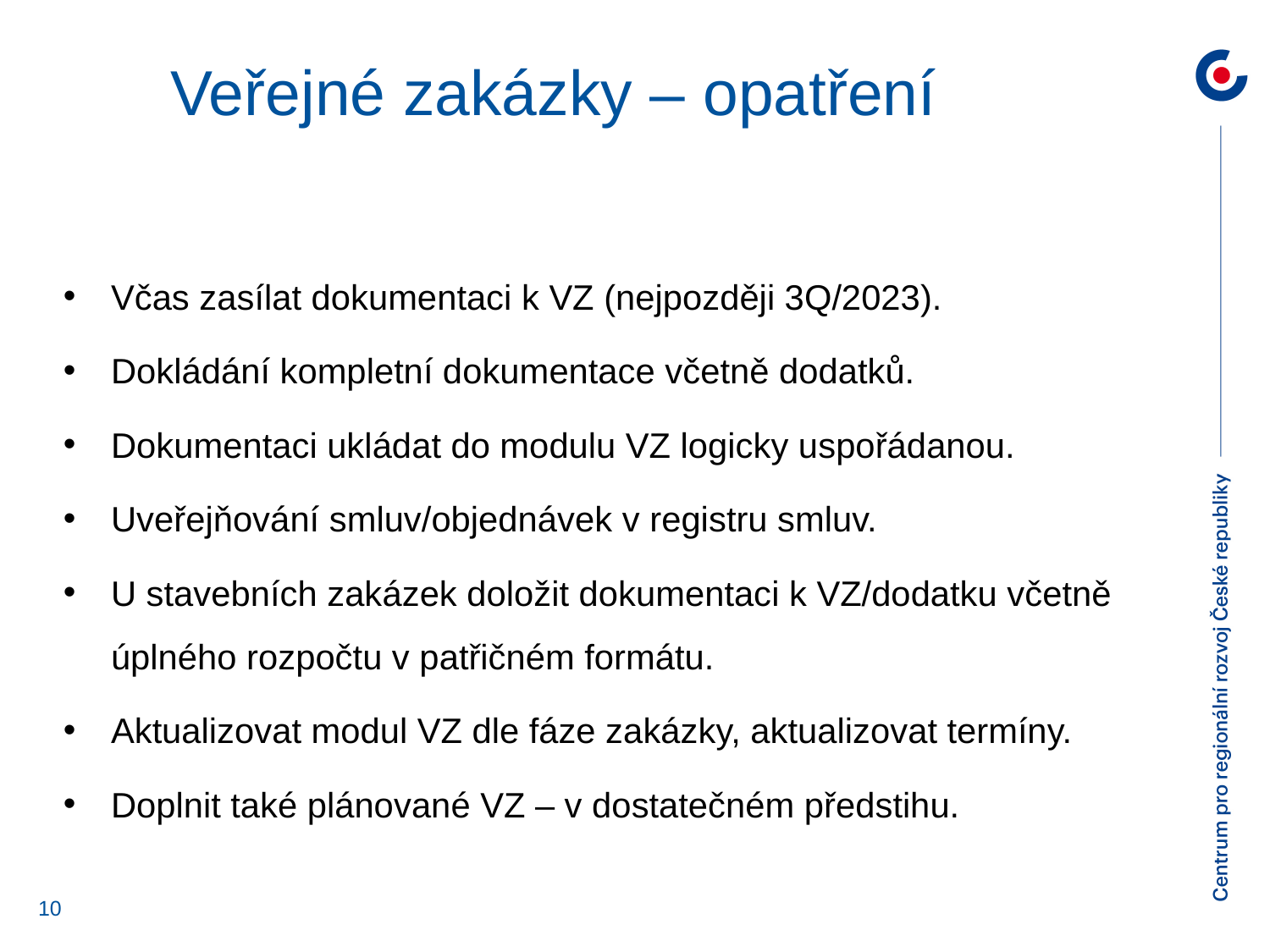

Veřejné zakázky – opatření
Včas zasílat dokumentaci k VZ (nejpozději 3Q/2023).
Dokládání kompletní dokumentace včetně dodatků.
Dokumentaci ukládat do modulu VZ logicky uspořádanou.
Uveřejňování smluv/objednávek v registru smluv.
U stavebních zakázek doložit dokumentaci k VZ/dodatku včetně úplného rozpočtu v patřičném formátu.
Aktualizovat modul VZ dle fáze zakázky, aktualizovat termíny.
Doplnit také plánované VZ – v dostatečném předstihu.

10